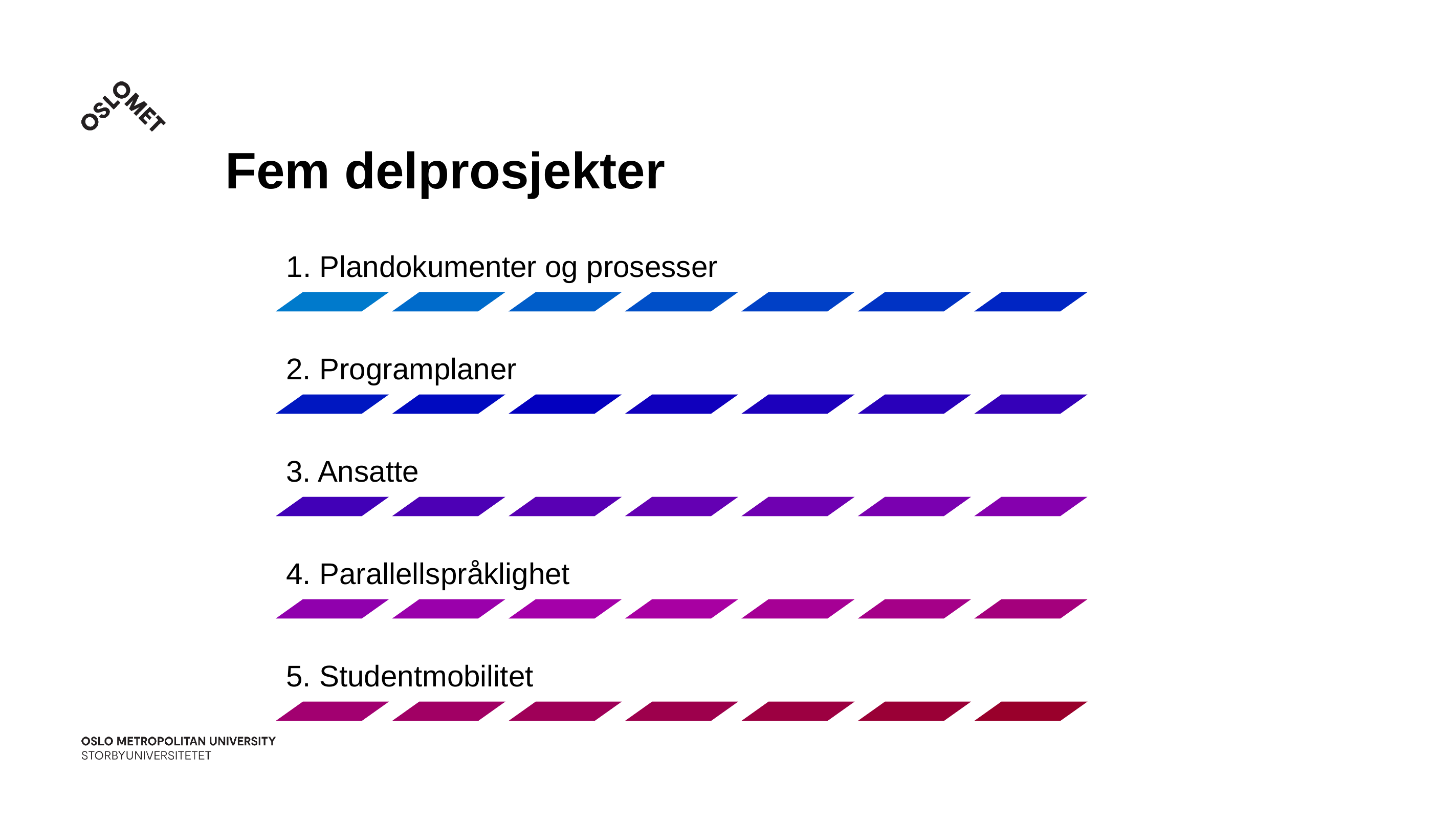

# Fem delprosjekter
1. Plandokumenter og prosesser
2. Programplaner
3. Ansatte
4. Parallellspråklighet
5. Studentmobilitet